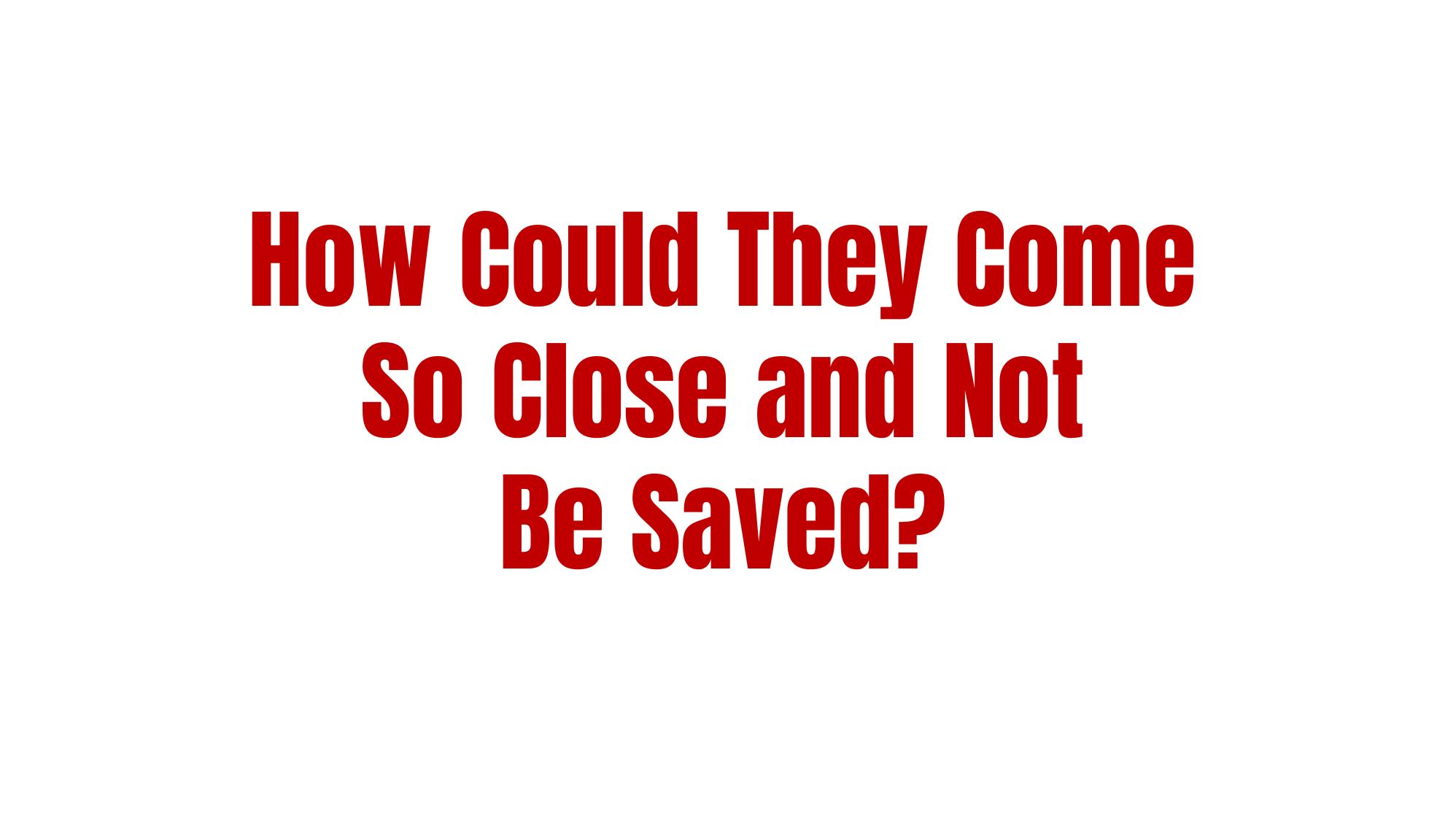

How Could They Come
So Close and Not
Be Saved?